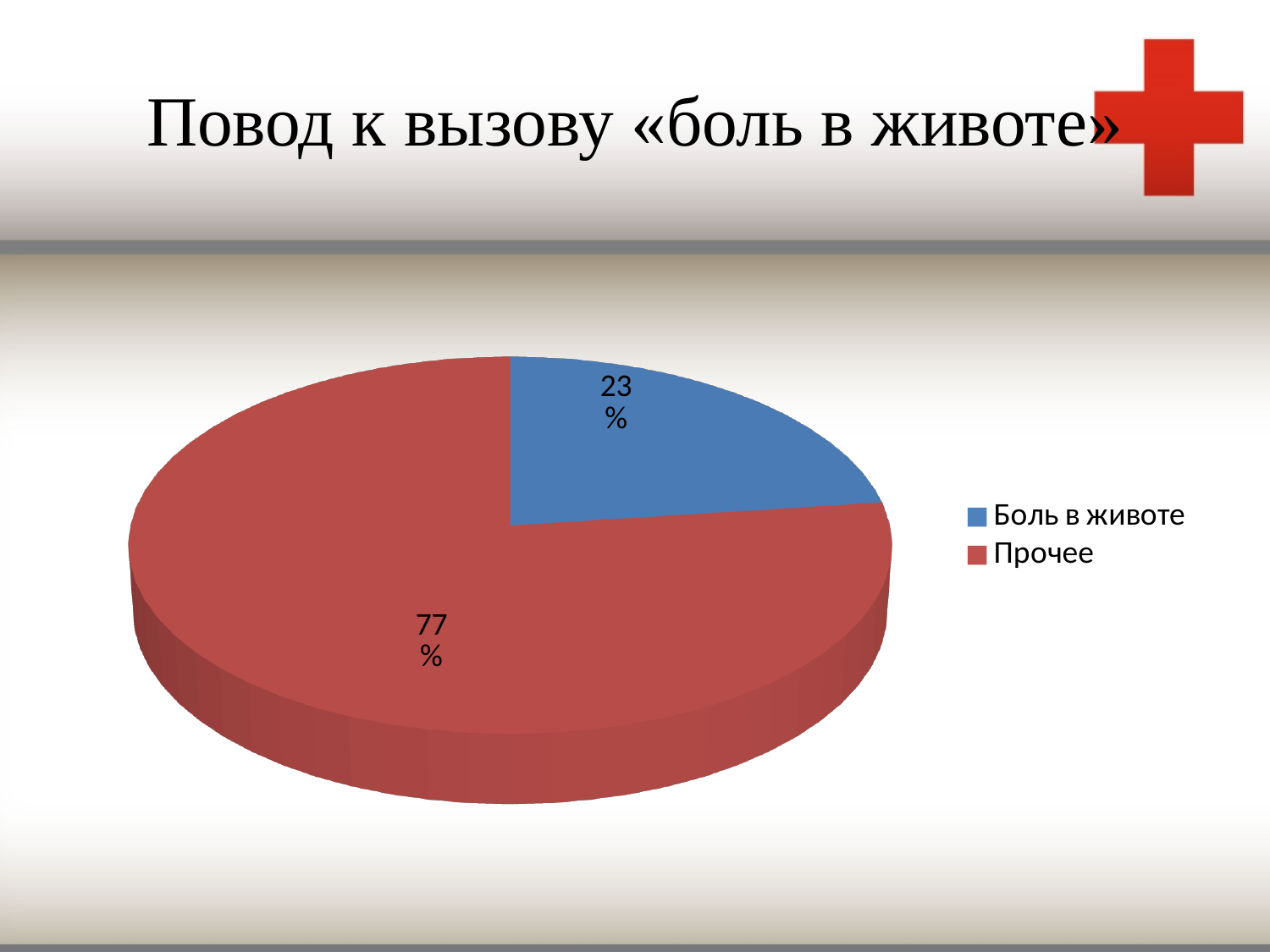

# Повод к вызову «боль в животе»

[unsupported chart]